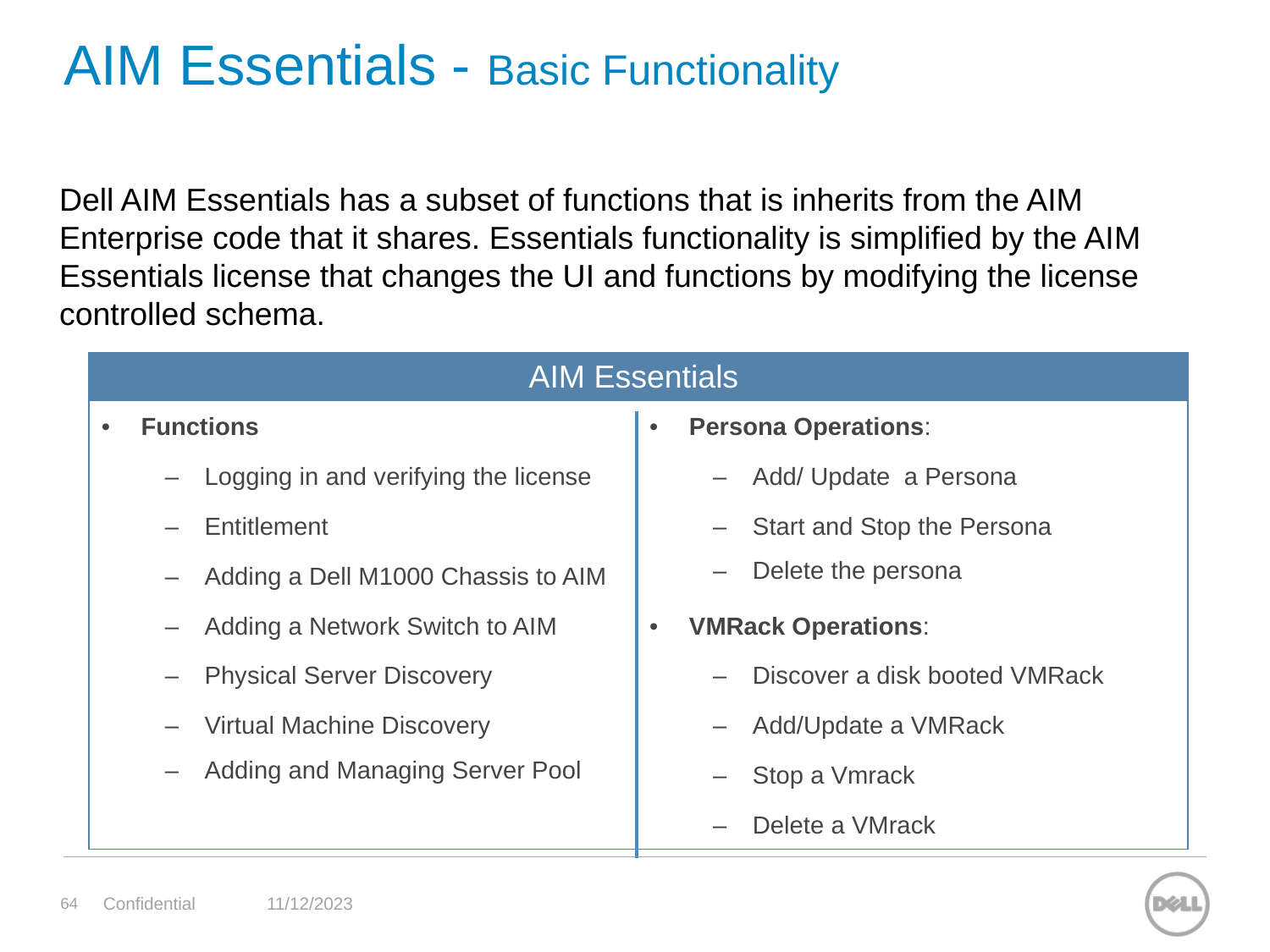

# AIM Essentials - Basic Functionality
Dell AIM Essentials has a subset of functions that is inherits from the AIM Enterprise code that it shares. Essentials functionality is simplified by the AIM Essentials license that changes the UI and functions by modifying the license controlled schema.
| AIM Essentials |  |
| --- | --- |
| Functions | Persona Operations: |
| Logging in and verifying the license | Add/ Update a Persona |
| Entitlement | Start and Stop the Persona |
| Adding a Dell M1000 Chassis to AIM | Delete the persona |
| Adding a Network Switch to AIM | VMRack Operations: |
| Physical Server Discovery | Discover a disk booted VMRack |
| Virtual Machine Discovery | Add/Update a VMRack |
| Adding and Managing Server Pool | Stop a Vmrack |
|  | Delete a VMrack |
11/12/2023
Confidential
64